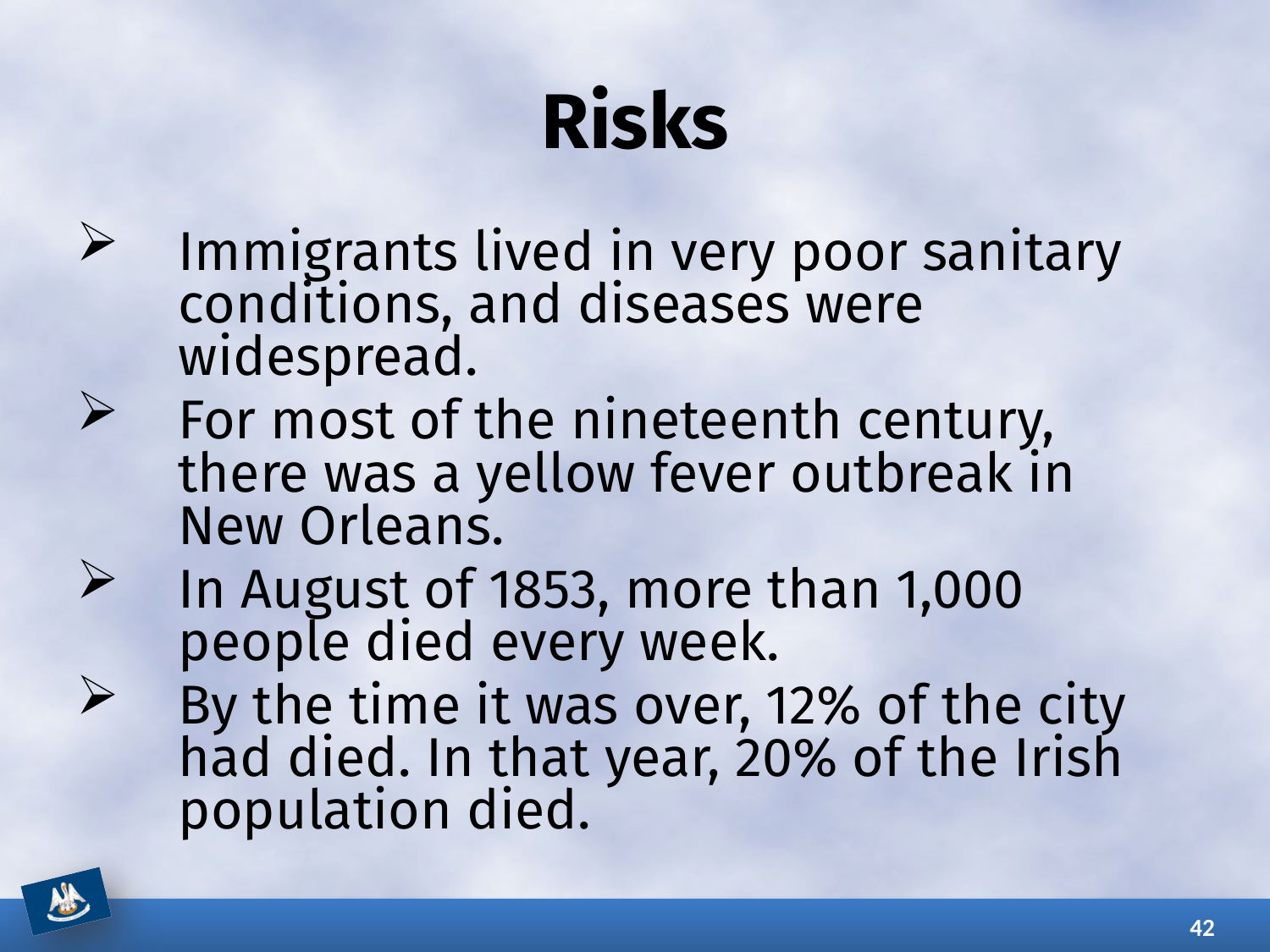

# Risks
Immigrants lived in very poor sanitary conditions, and diseases were widespread.
For most of the nineteenth century, there was a yellow fever outbreak in New Orleans.
In August of 1853, more than 1,000 people died every week.
By the time it was over, 12% of the city had died. In that year, 20% of the Irish population died.
42